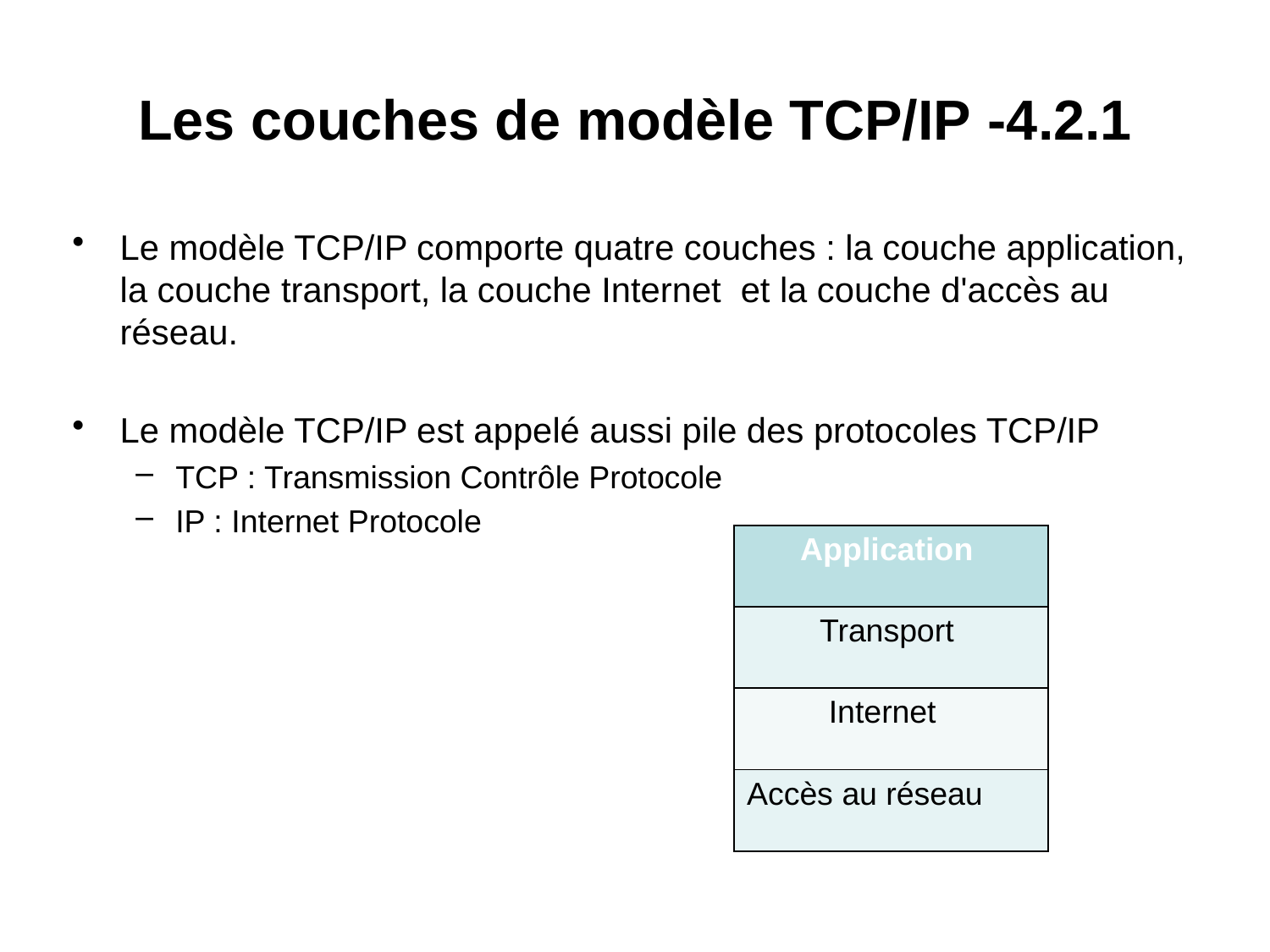

# 4.2.1- Les couches de modèle TCP/IP
Le modèle TCP/IP comporte quatre couches : la couche application, la couche transport, la couche Internet  et la couche d'accès au réseau.

Le modèle TCP/IP est appelé aussi pile des protocoles TCP/IP
TCP : Transmission Contrôle Protocole
IP : Internet Protocole
| Application |
| --- |
| Transport |
| Internet |
| Accès au réseau |